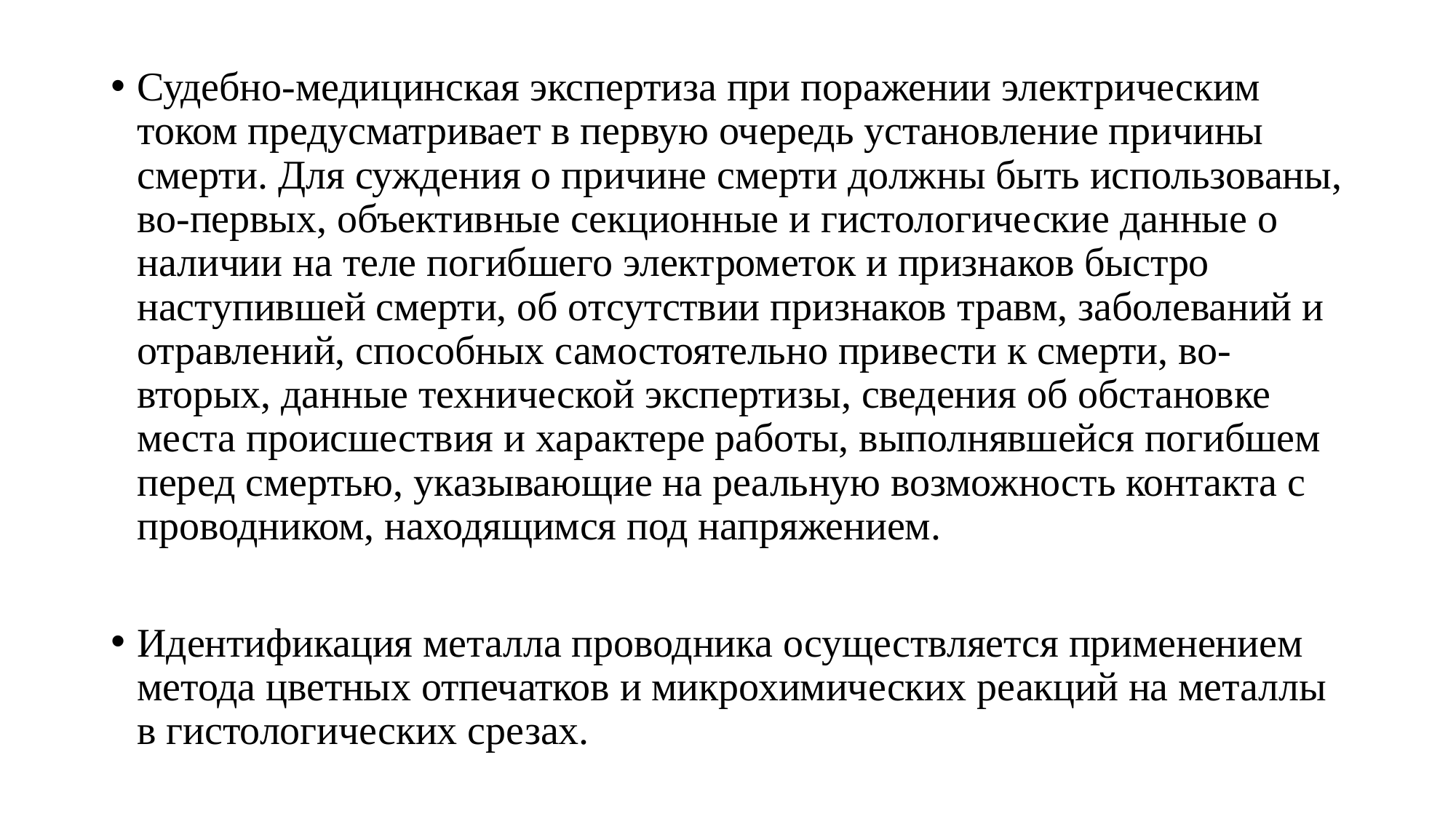

Судебно-медицинская экспертиза при поражении электрическим током предусматривает в первую очередь установление причины смерти. Для суждения о причине смерти должны быть использованы, во-первых, объективные секционные и гистологические данные о наличии на теле погибшего электрометок и признаков быстро наступившей смерти, об отсутствии признаков травм, заболеваний и отравлений, способных самостоятельно привести к смерти, во-вторых, данные технической экспертизы, сведения об обстановке места происшествия и характере работы, выполнявшейся погибшем перед смертью, указывающие на реальную возможность контакта с проводником, находящимся под напряжением.

Идентификация металла проводника осуществляется применением метода цветных отпечатков и микрохимических реакций на металлы в гистологических срезах.